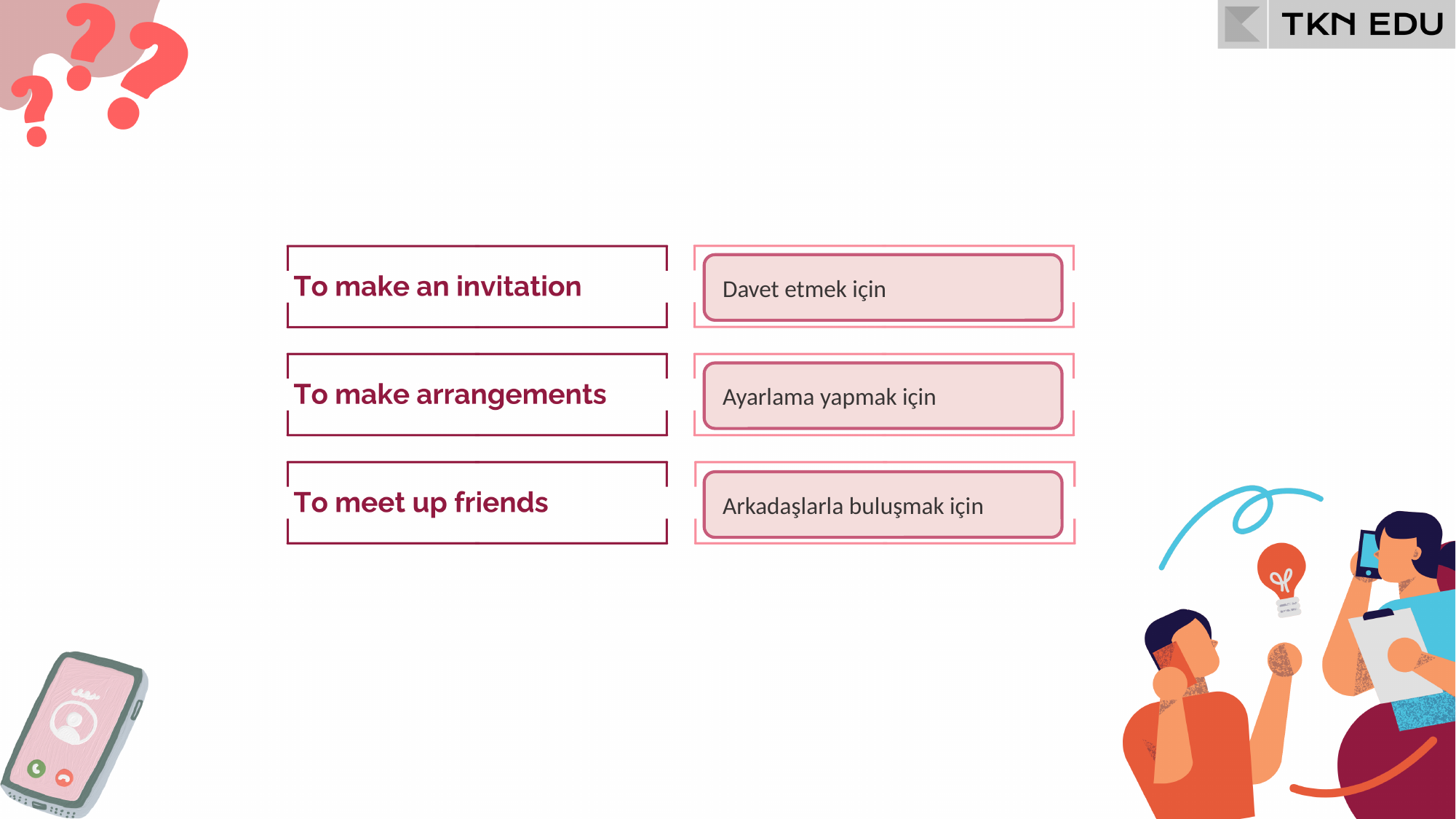

Davet etmek için

Ayarlama yapmak için

Arkadaşlarla buluşmak için